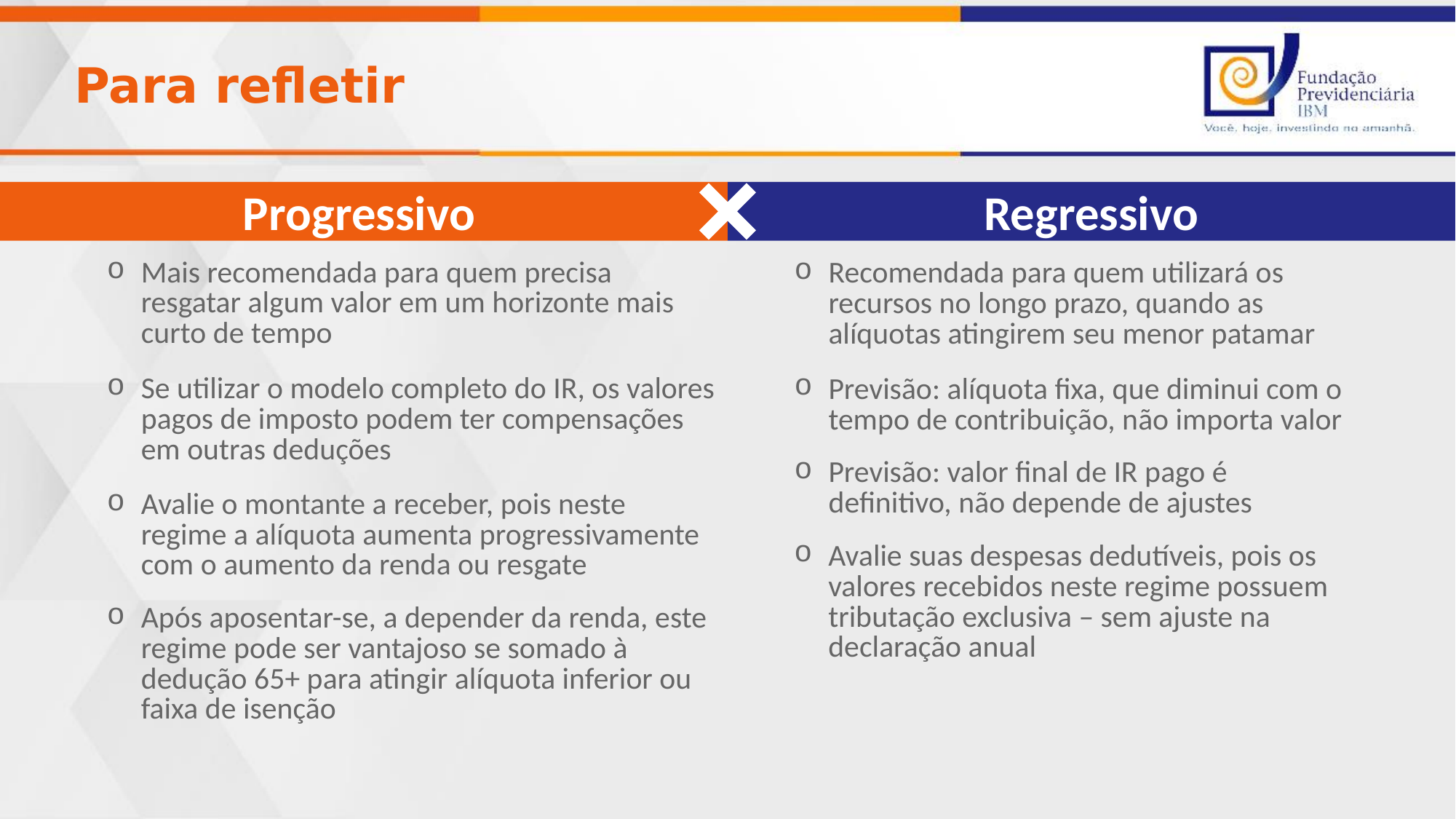

Para refletir

Progressivo
Regressivo
Mais recomendada para quem precisa resgatar algum valor em um horizonte mais curto de tempo
Recomendada para quem utilizará os recursos no longo prazo, quando as alíquotas atingirem seu menor patamar
Se utilizar o modelo completo do IR, os valores pagos de imposto podem ter compensações em outras deduções
Previsão: alíquota fixa, que diminui com o tempo de contribuição, não importa valor
Previsão: valor final de IR pago é definitivo, não depende de ajustes
Avalie o montante a receber, pois neste regime a alíquota aumenta progressivamente com o aumento da renda ou resgate
Avalie suas despesas dedutíveis, pois os valores recebidos neste regime possuem tributação exclusiva – sem ajuste na declaração anual
Após aposentar-se, a depender da renda, este regime pode ser vantajoso se somado à dedução 65+ para atingir alíquota inferior ou faixa de isenção